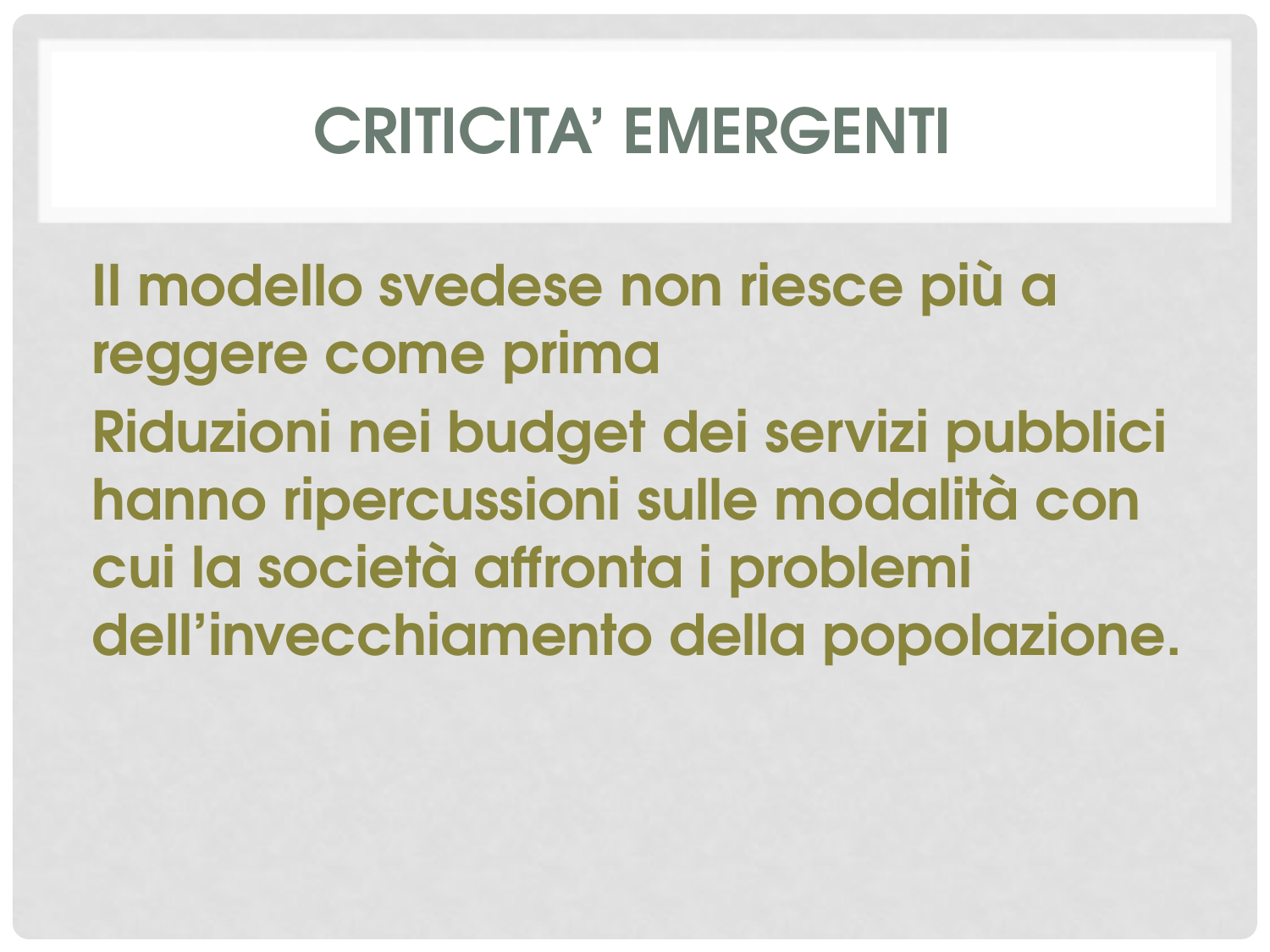

# CRITICITA’ EMERGENTI
Il modello svedese non riesce più a reggere come prima
Riduzioni nei budget dei servizi pubblici hanno ripercussioni sulle modalità con cui la società affronta i problemi dell’invecchiamento della popolazione.